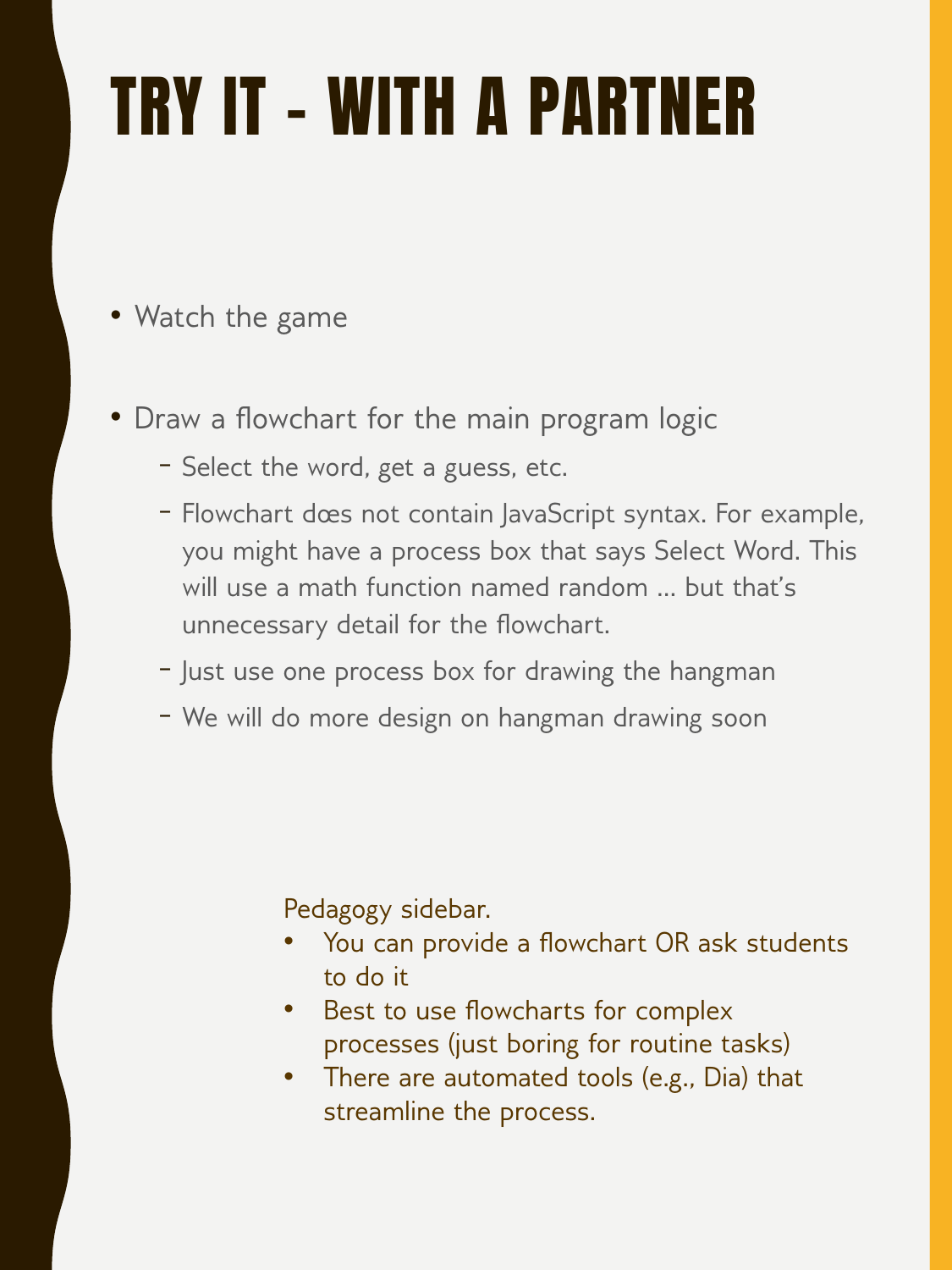

# Try it – with a partner
Watch the game

Draw a flowchart for the main program logic
Select the word, get a guess, etc.
Flowchart does not contain JavaScript syntax. For example, you might have a process box that says Select Word. This will use a math function named random … but that’s unnecessary detail for the flowchart.
Just use one process box for drawing the hangman
We will do more design on hangman drawing soon
Pedagogy sidebar.
You can provide a flowchart OR ask students to do it
Best to use flowcharts for complex processes (just boring for routine tasks)
There are automated tools (e.g., Dia) that streamline the process.